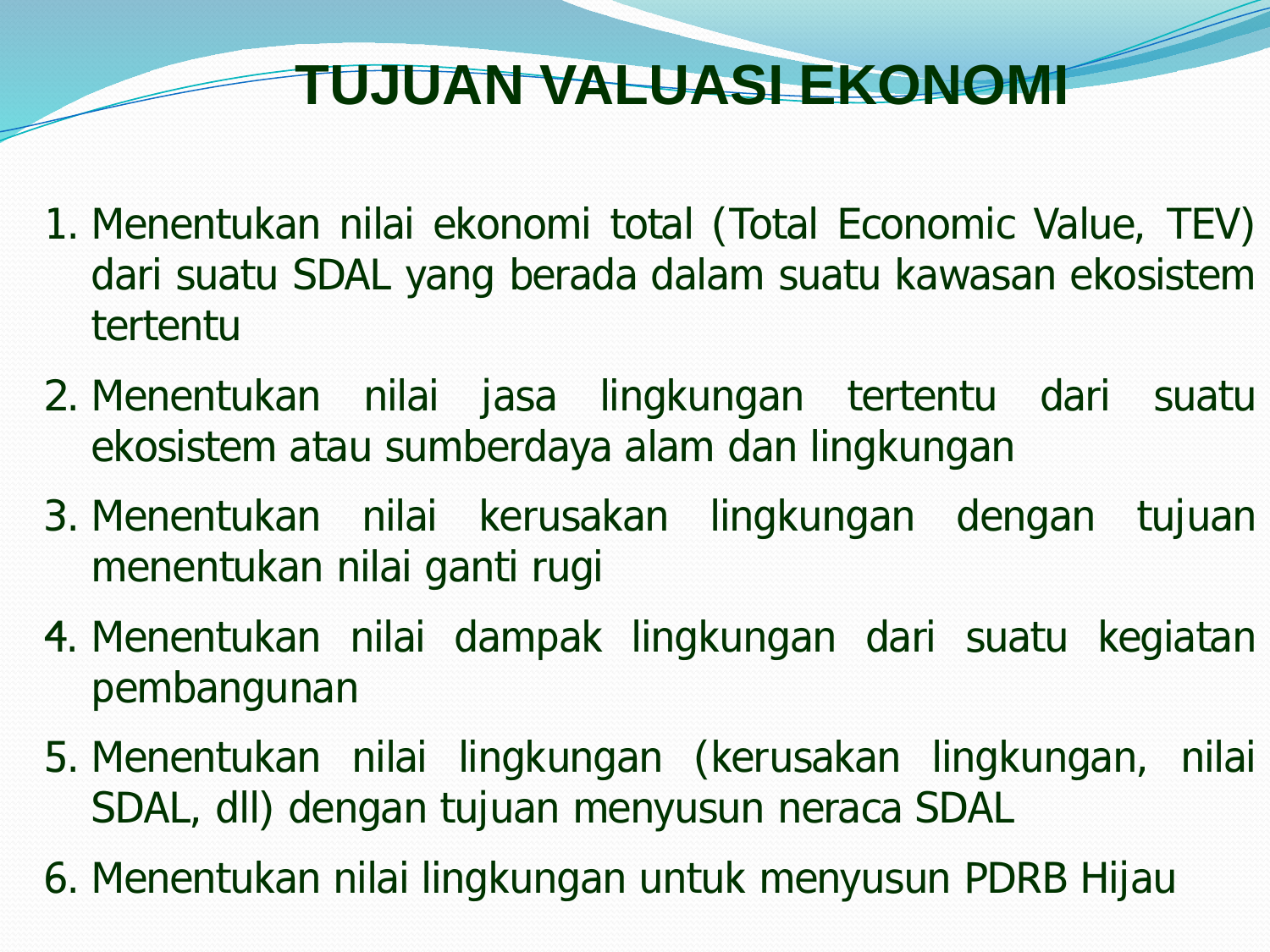

TUJUAN VALUASI EKONOMI
Menentukan nilai ekonomi total (Total Economic Value, TEV) dari suatu SDAL yang berada dalam suatu kawasan ekosistem tertentu

Menentukan nilai jasa lingkungan tertentu dari suatu ekosistem atau sumberdaya alam dan lingkungan

Menentukan nilai kerusakan lingkungan dengan tujuan menentukan nilai ganti rugi

Menentukan nilai dampak lingkungan dari suatu kegiatan pembangunan

Menentukan nilai lingkungan (kerusakan lingkungan, nilai SDAL, dll) dengan tujuan menyusun neraca SDAL

Menentukan nilai lingkungan untuk menyusun PDRB Hijau